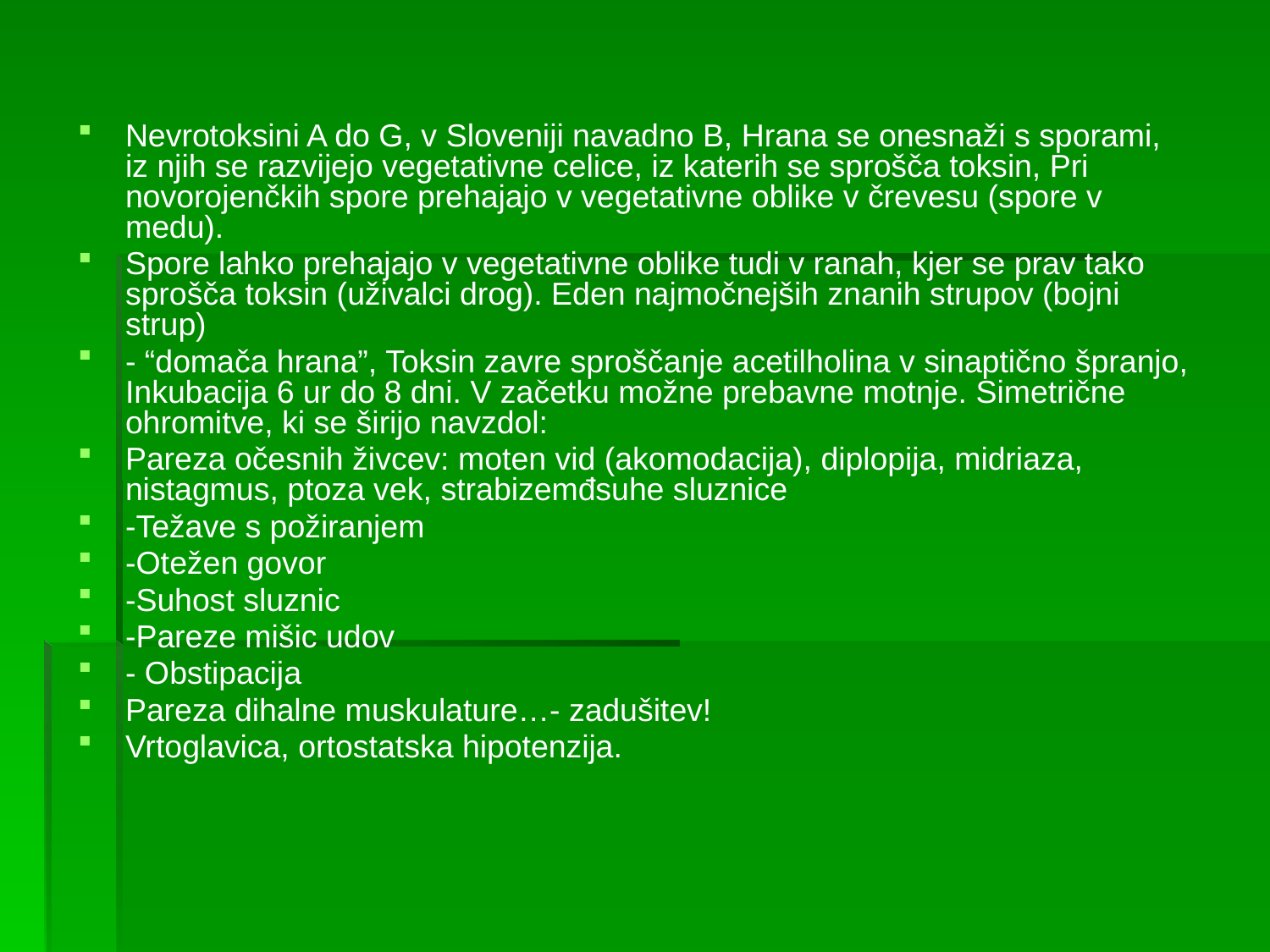

Nevrotoksini A do G, v Sloveniji navadno B, Hrana se onesnaži s sporami, iz njih se razvijejo vegetativne celice, iz katerih se sprošča toksin, Pri novorojenčkih spore prehajajo v vegetativne oblike v črevesu (spore v medu).
Spore lahko prehajajo v vegetativne oblike tudi v ranah, kjer se prav tako sprošča toksin (uživalci drog). Eden najmočnejših znanih strupov (bojni strup)
- “domača hrana”, Toksin zavre sproščanje acetilholina v sinaptično špranjo, Inkubacija 6 ur do 8 dni. V začetku možne prebavne motnje. Simetrične ohromitve, ki se širijo navzdol:
Pareza očesnih živcev: moten vid (akomodacija), diplopija, midriaza, nistagmus, ptoza vek, strabizemđsuhe sluznice
-Težave s požiranjem
-Otežen govor
-Suhost sluznic
-Pareze mišic udov
- Obstipacija
Pareza dihalne muskulature…- zadušitev!
Vrtoglavica, ortostatska hipotenzija.